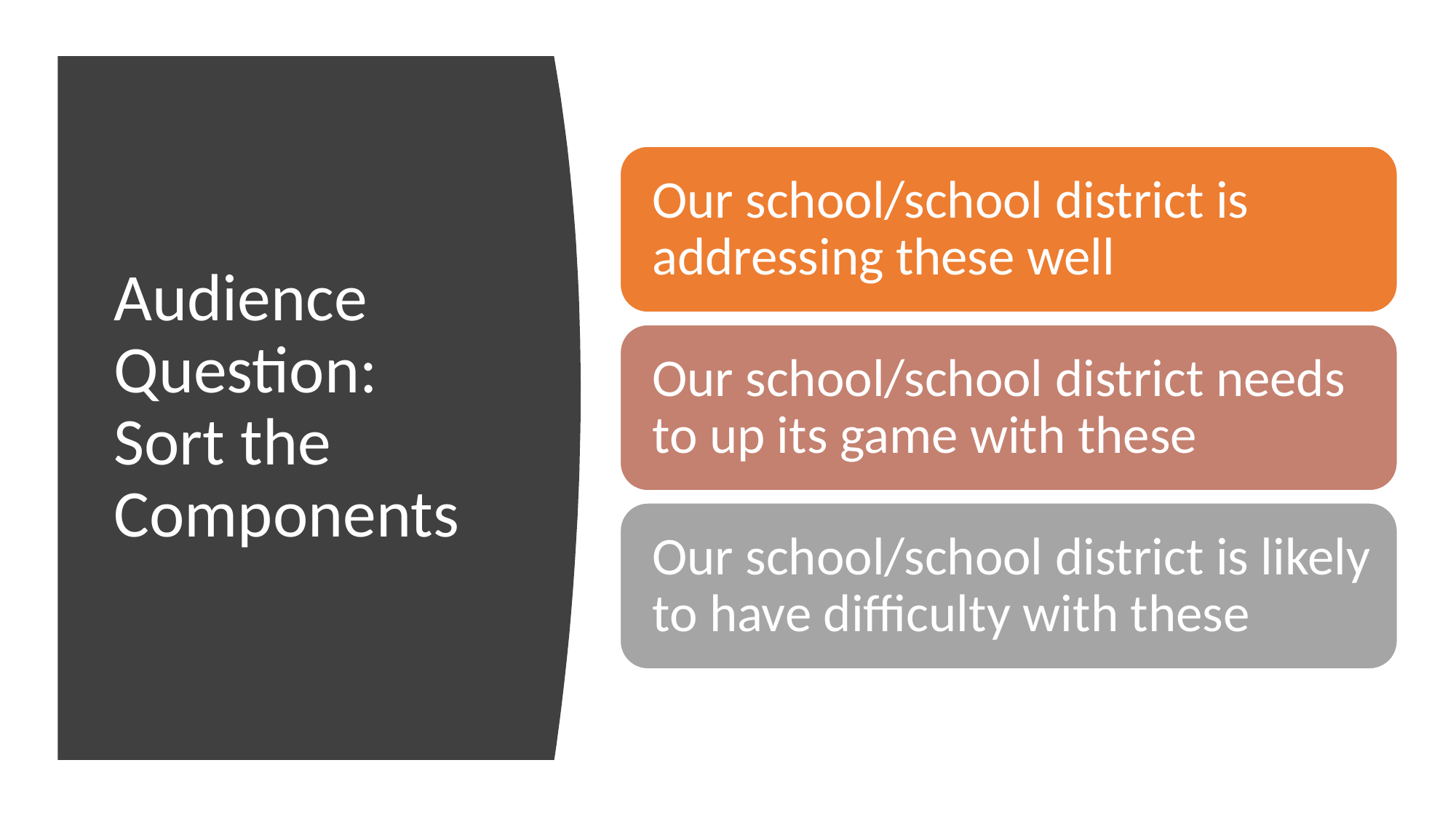

Our school/school district is addressing these well
Our school/school district needs to up its game with these
Our school/school district is likely to have difficulty with these

# Audience Question:   Sort the Components